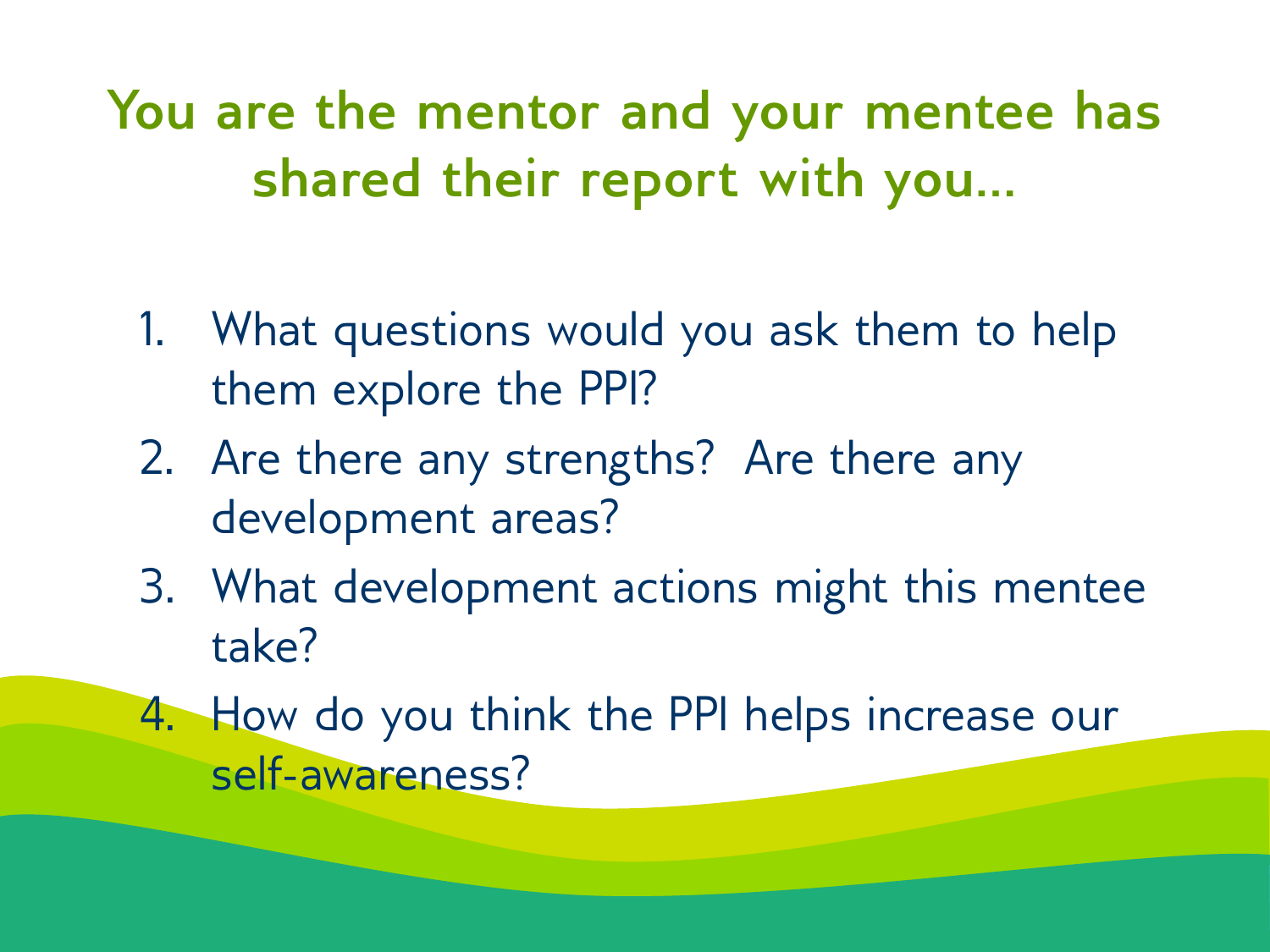

You are the mentor and your mentee has shared their report with you…

What questions would you ask them to help them explore the PPI?
Are there any strengths?  Are there any development areas?
What development actions might this mentee take?
How do you think the PPI helps increase our self-awareness?